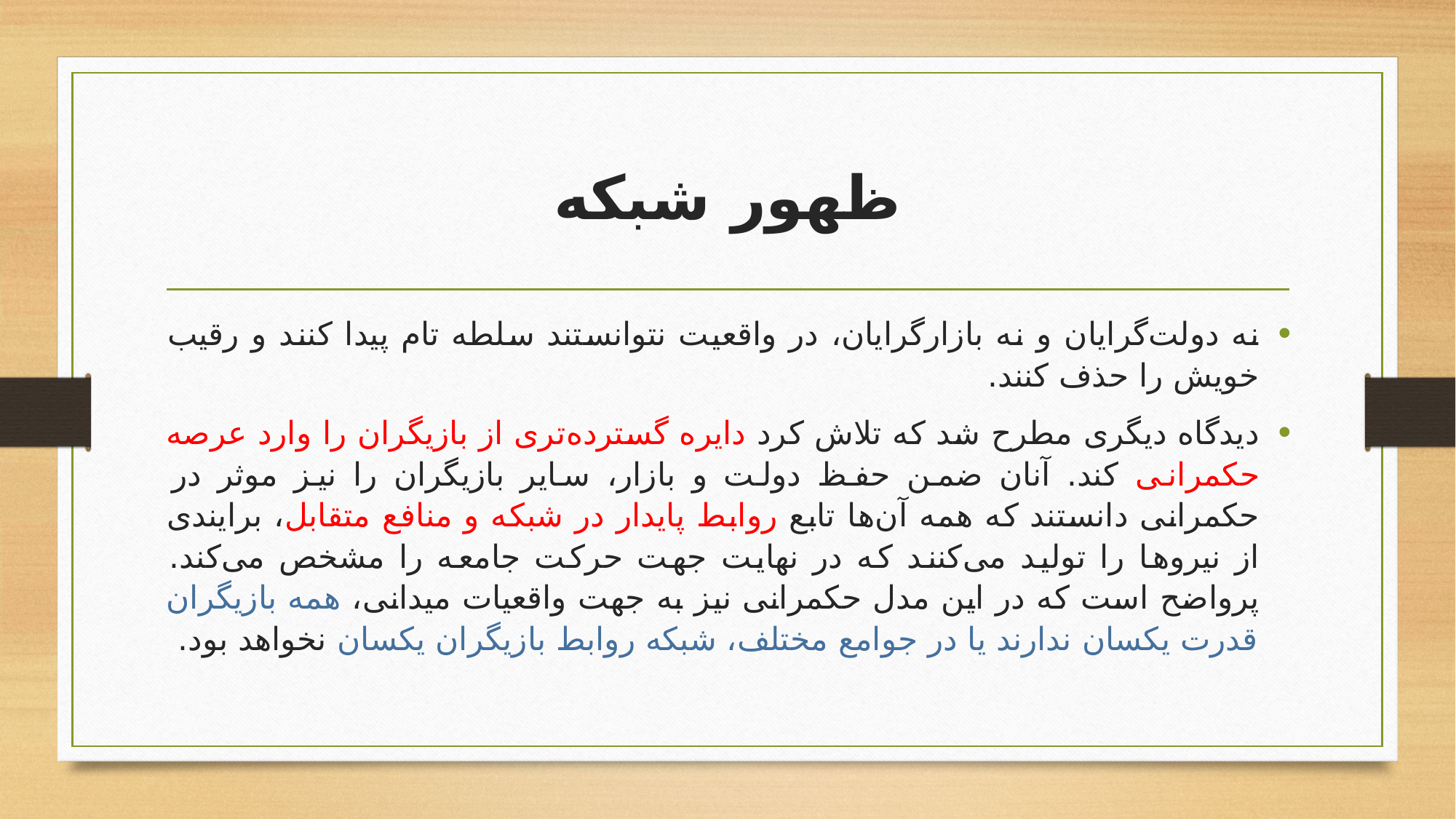

# ظهور شبکه
نه دولت‌گرایان و نه بازارگرایان، در واقعیت نتوانستند سلطه تام پیدا کنند و رقیب خویش را حذف کنند.
دیدگاه دیگری مطرح شد که تلاش کرد دایره گسترده‌تری از بازیگران را وارد عرصه حکمرانی کند. آنان ضمن حفظ دولت و بازار، سایر بازیگران را نیز موثر در حکمرانی دانستند که همه آن‌ها تابع روابط پایدار در شبکه و منافع متقابل، برایندی از نیروها را تولید می‌کنند که در نهایت جهت حرکت جامعه را مشخص می‌کند. پرواضح است که در این مدل حکمرانی نیز به جهت واقعیات میدانی، همه بازیگران قدرت یکسان ندارند یا در جوامع مختلف، شبکه روابط بازیگران یکسان نخواهد بود.